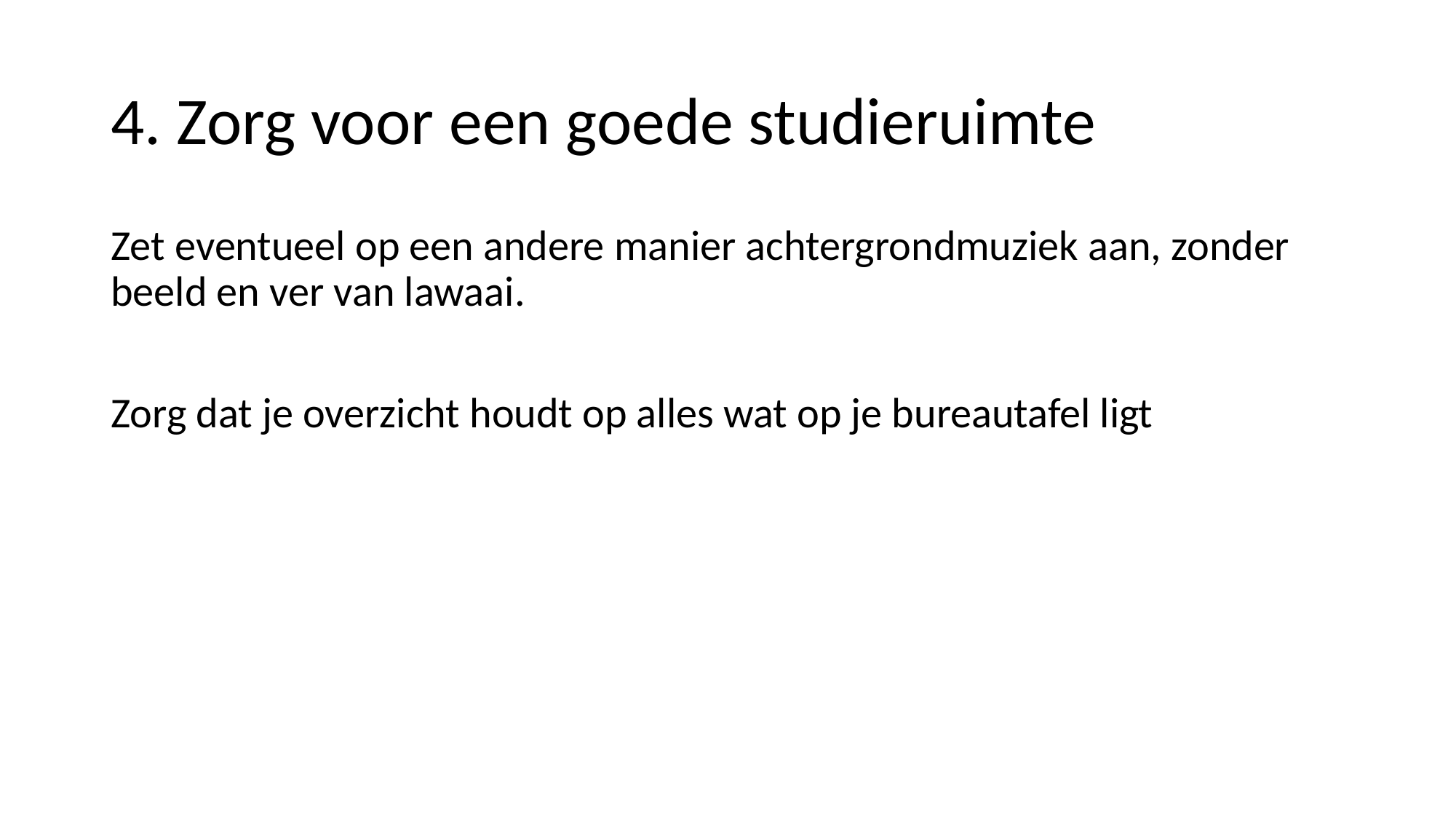

# 4. Zorg voor een goede studieruimte
Zet eventueel op een andere manier achtergrondmuziek aan, zonder beeld en ver van lawaai.

Zorg dat je overzicht houdt op alles wat op je bureautafel ligt